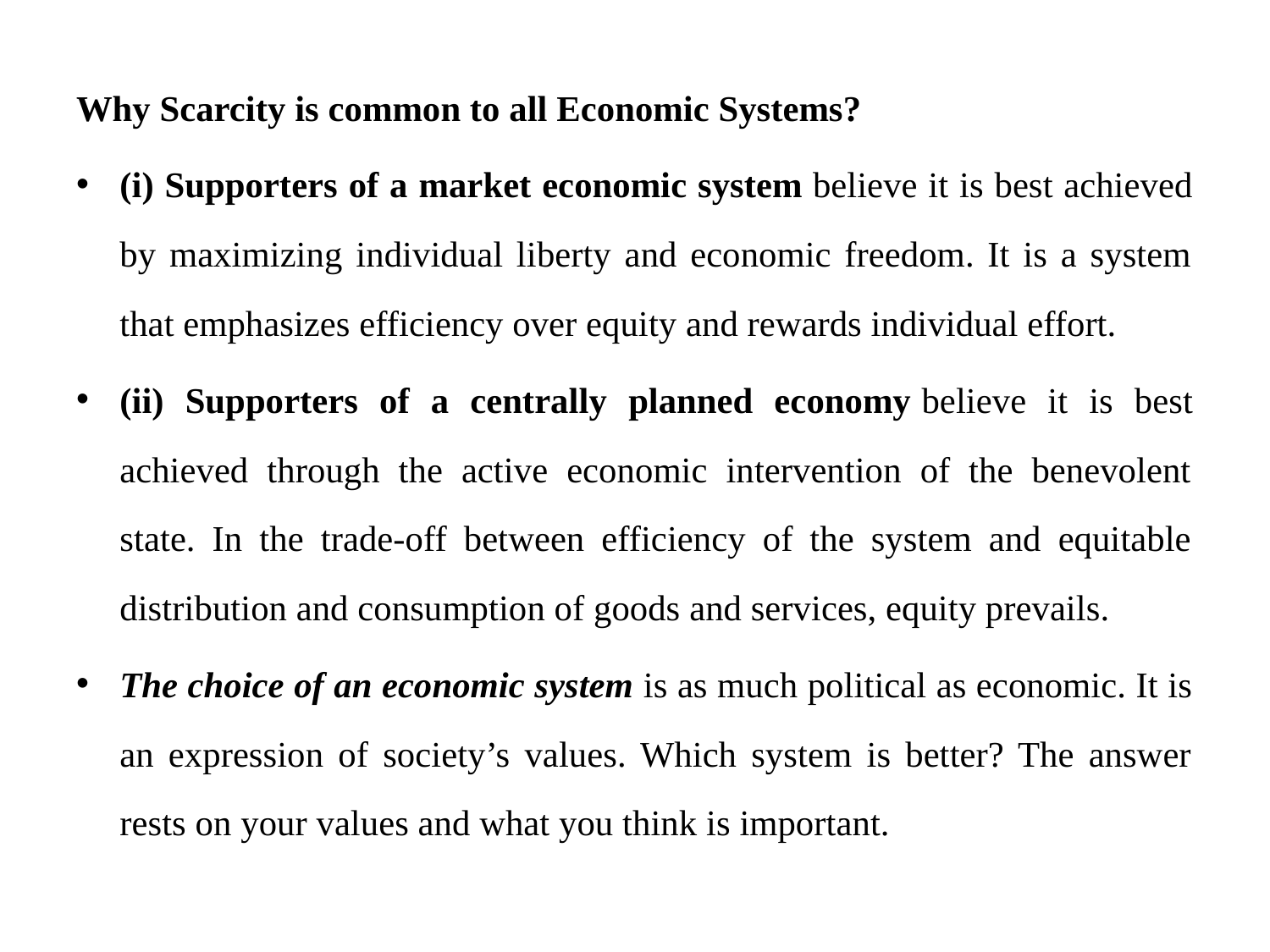

Why Scarcity is common to all Economic Systems?
(i) Supporters of a market economic system believe it is best achieved by maximizing individual liberty and economic freedom. It is a system that emphasizes efficiency over equity and rewards individual effort.
(ii) Supporters of a centrally planned economy believe it is best achieved through the active economic intervention of the benevolent state. In the trade-off between efficiency of the system and equitable distribution and consumption of goods and services, equity prevails.
The choice of an economic system is as much political as economic. It is an expression of society’s values. Which system is better? The answer rests on your values and what you think is important.